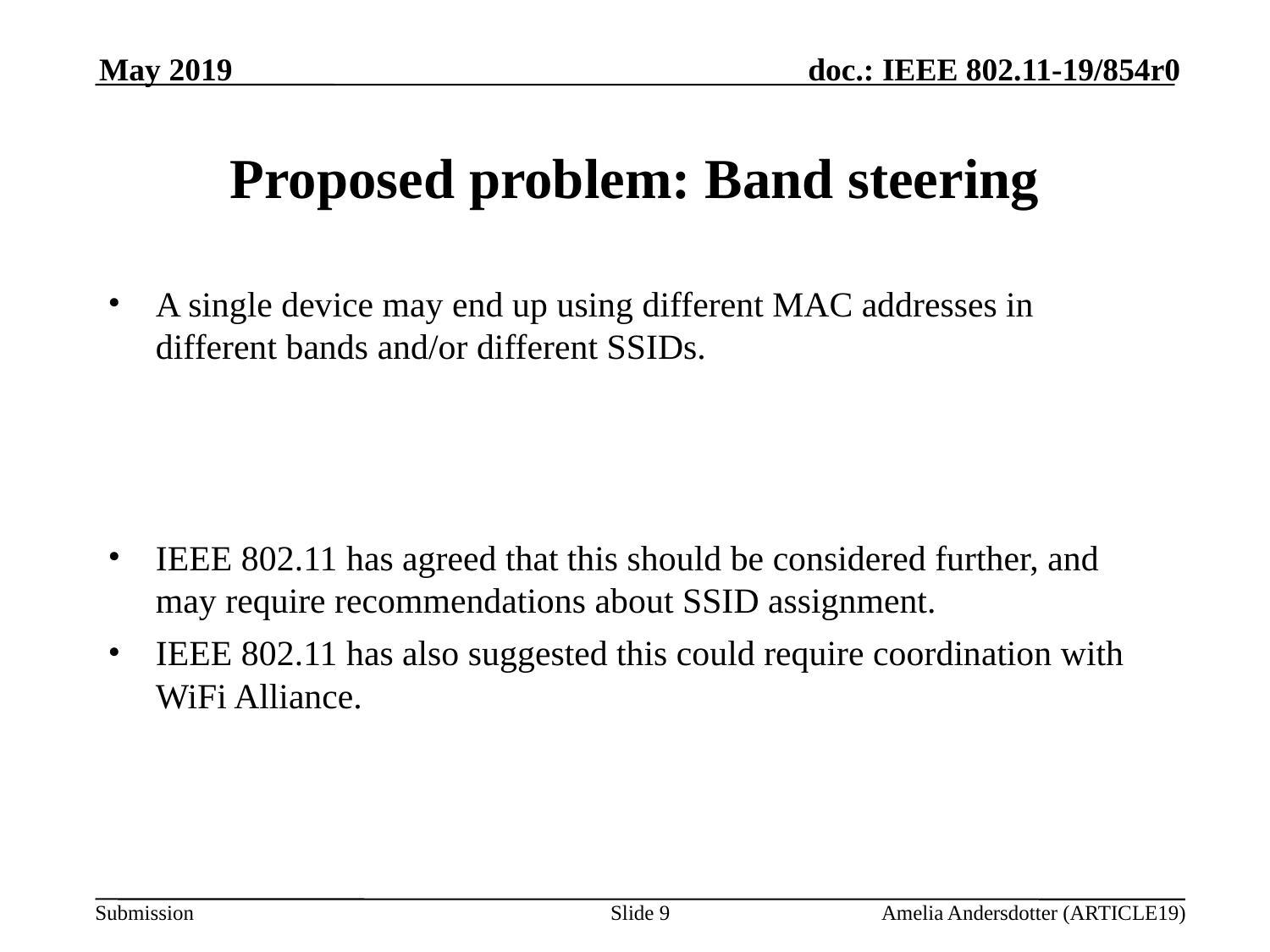

May 2019
Proposed problem: Band steering
A single device may end up using different MAC addresses in different bands and/or different SSIDs.

IEEE 802.11 has agreed that this should be considered further, and may require recommendations about SSID assignment.
IEEE 802.11 has also suggested this could require coordination with WiFi Alliance.

Slide 9
Amelia Andersdotter (ARTICLE19)